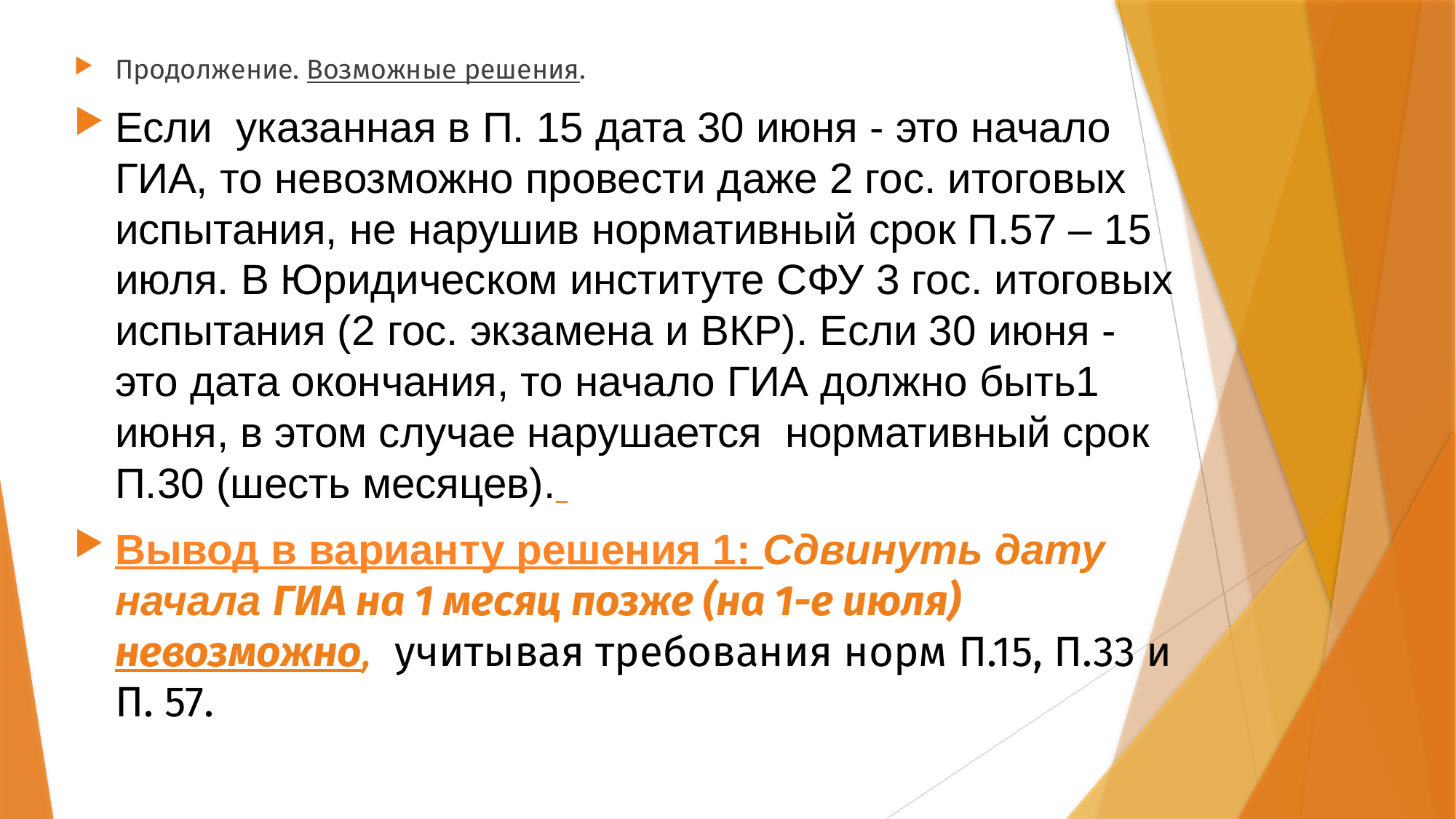

Продолжение. Возможные решения.
Если  указанная в П. 15 дата 30 июня - это начало ГИА, то невозможно провести даже 2 гос. итоговых испытания, не нарушив нормативный срок П.57 – 15 июля. В Юридическом институте СФУ 3 гос. итоговых испытания (2 гос. экзамена и ВКР). Если 30 июня - это дата окончания, то начало ГИА должно быть1 июня, в этом случае нарушается  нормативный срок П.30 (шесть месяцев).
Вывод в варианту решения 1: Сдвинуть дату начала ГИА на 1 месяц позже (на 1-е июля) невозможно,  учитывая требования норм П.15, П.33 и П. 57.